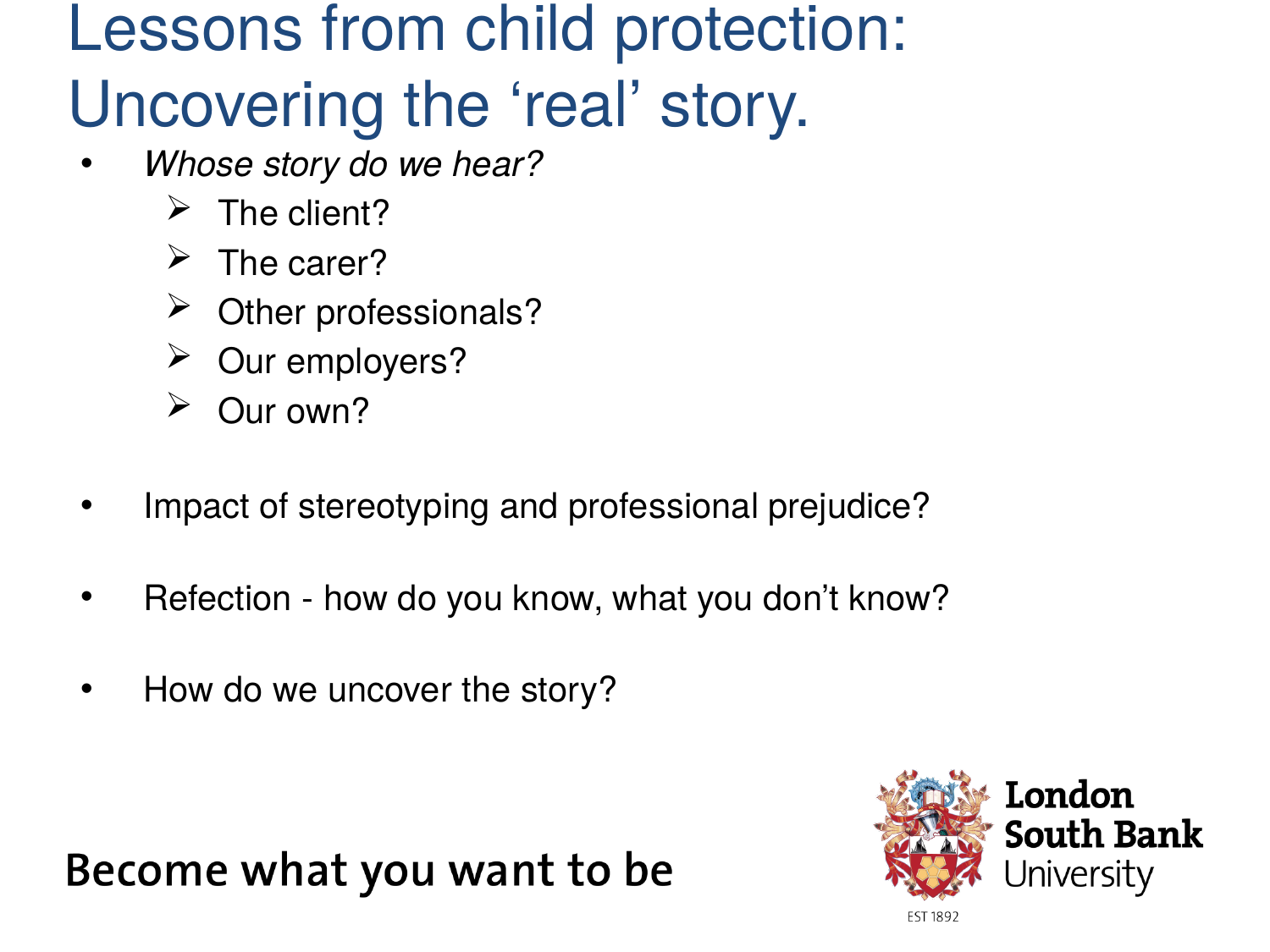

# Lessons from child protection: Uncovering the ‘real’ story.
Whose story do we hear?
The client?
The carer?
Other professionals?
Our employers?
Our own?

Impact of stereotyping and professional prejudice?

Refection - how do you know, what you don’t know?

How do we uncover the story?